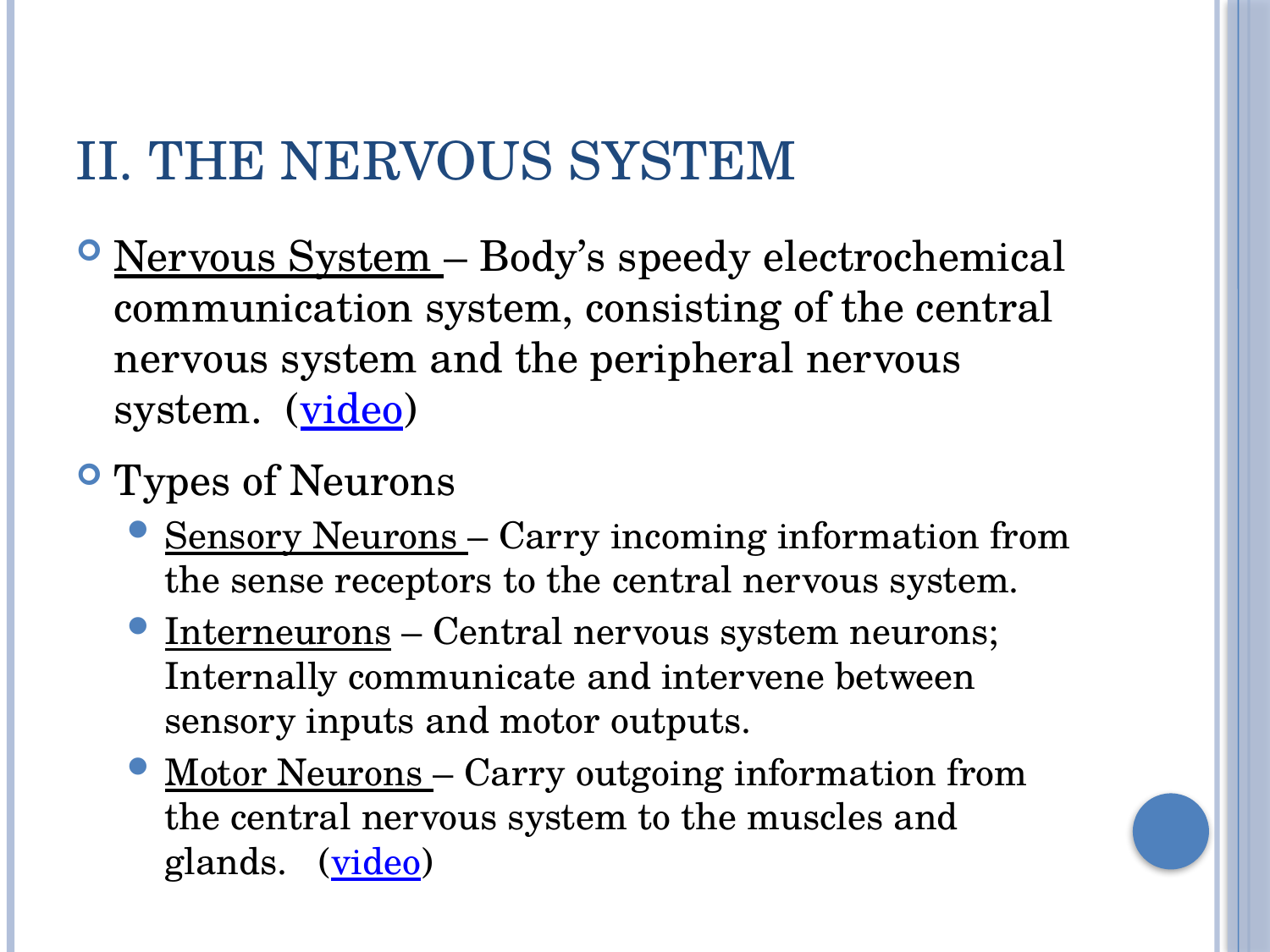

# II. The Nervous System
Nervous System – Body’s speedy electrochemical communication system, consisting of the central nervous system and the peripheral nervous system.  (video)
Types of Neurons
Sensory Neurons – Carry incoming information from the sense receptors to the central nervous system.
Interneurons – Central nervous system neurons; Internally communicate and intervene between sensory inputs and motor outputs.
Motor Neurons – Carry outgoing information from the central nervous system to the muscles and glands.   (video)